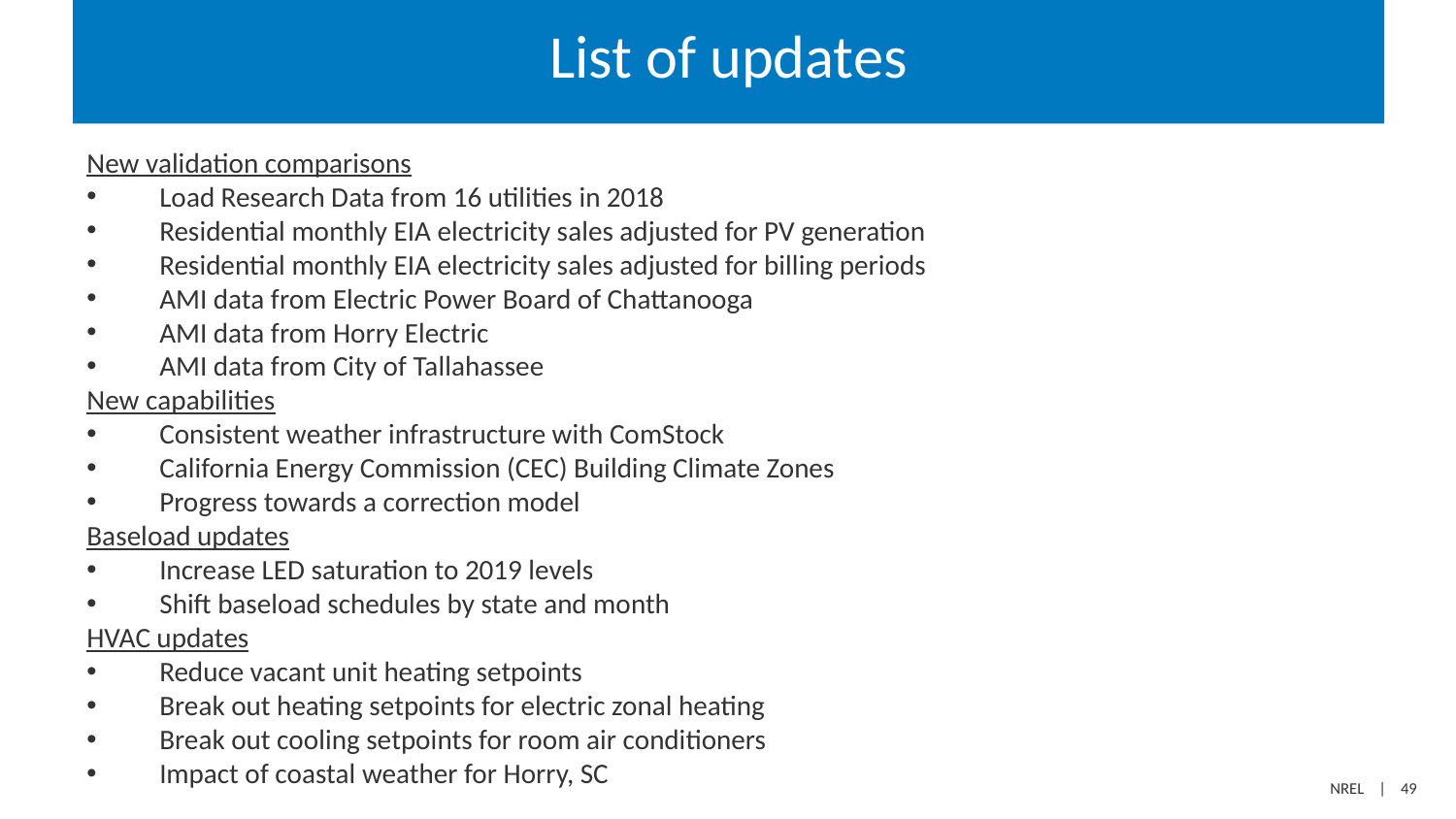

# List of updates
New validation comparisons
Load Research Data from 16 utilities in 2018
Residential monthly EIA electricity sales adjusted for PV generation
Residential monthly EIA electricity sales adjusted for billing periods
AMI data from Electric Power Board of Chattanooga
AMI data from Horry Electric
AMI data from City of Tallahassee
New capabilities
Consistent weather infrastructure with ComStock
California Energy Commission (CEC) Building Climate Zones
Progress towards a correction model
Baseload updates
Increase LED saturation to 2019 levels
Shift baseload schedules by state and month
HVAC updates
Reduce vacant unit heating setpoints
Break out heating setpoints for electric zonal heating
Break out cooling setpoints for room air conditioners
Impact of coastal weather for Horry, SC